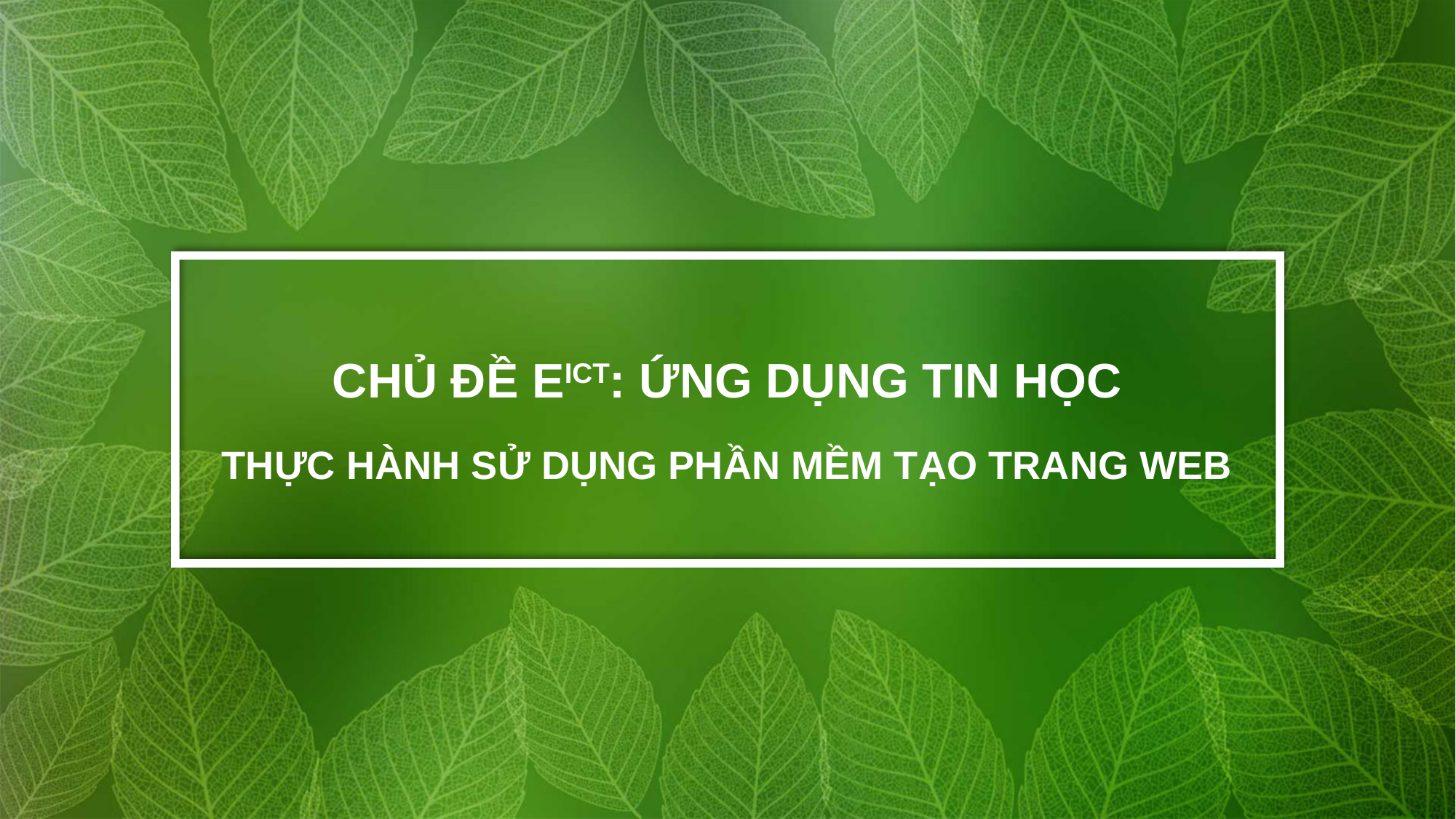

CHỦ ĐỀ EICT: ỨNG DỤNG TIN HỌC
THỰC HÀNH SỬ DỤNG PHẦN MỀM TẠO TRANG WEB